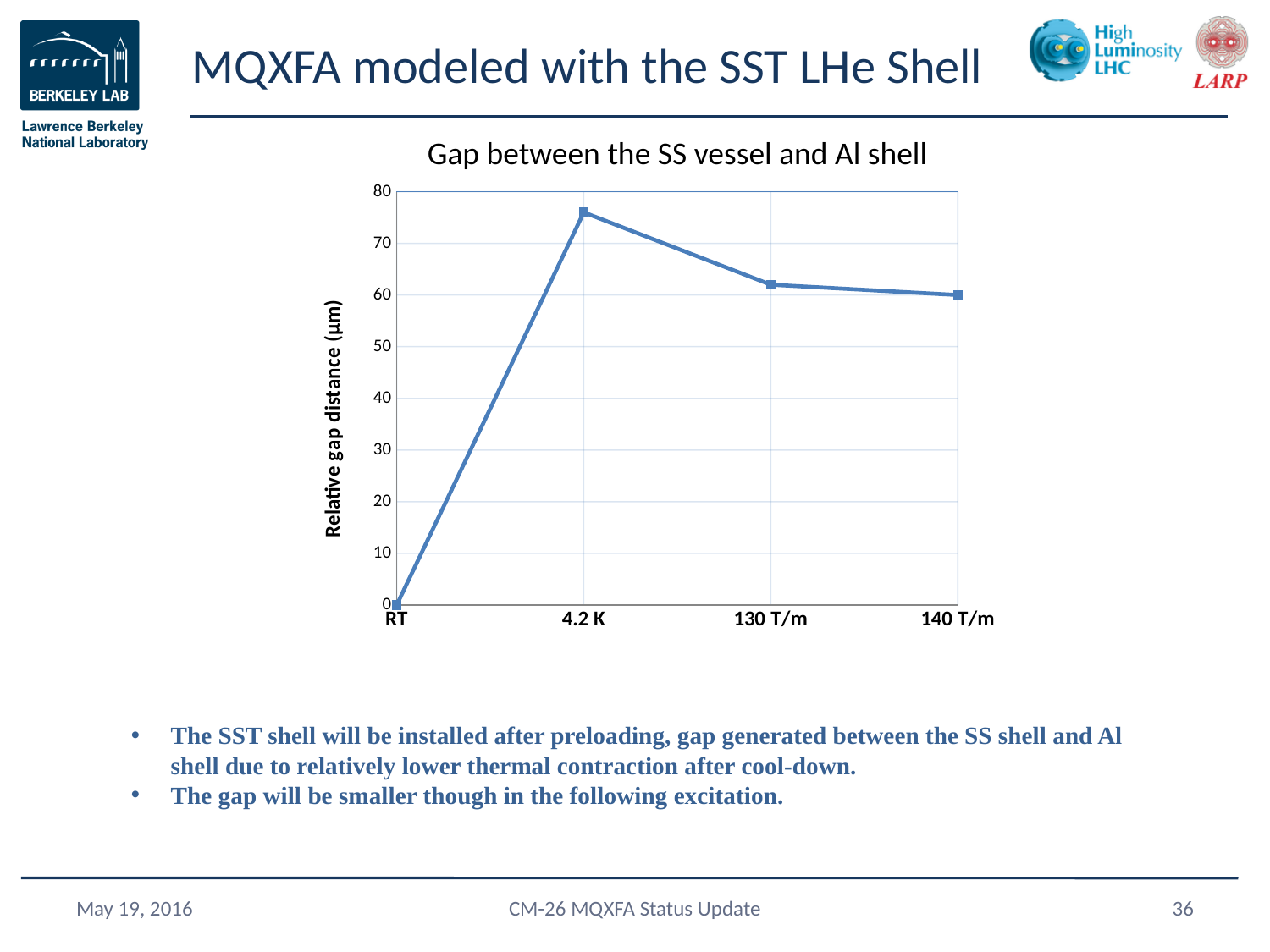

# MQXFA modeled with the SST LHe Shell
Gap between the SS vessel and Al shell

### Chart

| Category |  |
|---|---|
| RT | 0.0 |
| 4.2 K | 76.0 |
| 130 T/m | 62.0 |
| 140 T/m | 60.0 |
The SST shell will be installed after preloading, gap generated between the SS shell and Al shell due to relatively lower thermal contraction after cool-down.
The gap will be smaller though in the following excitation.
May 19, 2016
CM-26 MQXFA Status Update
36